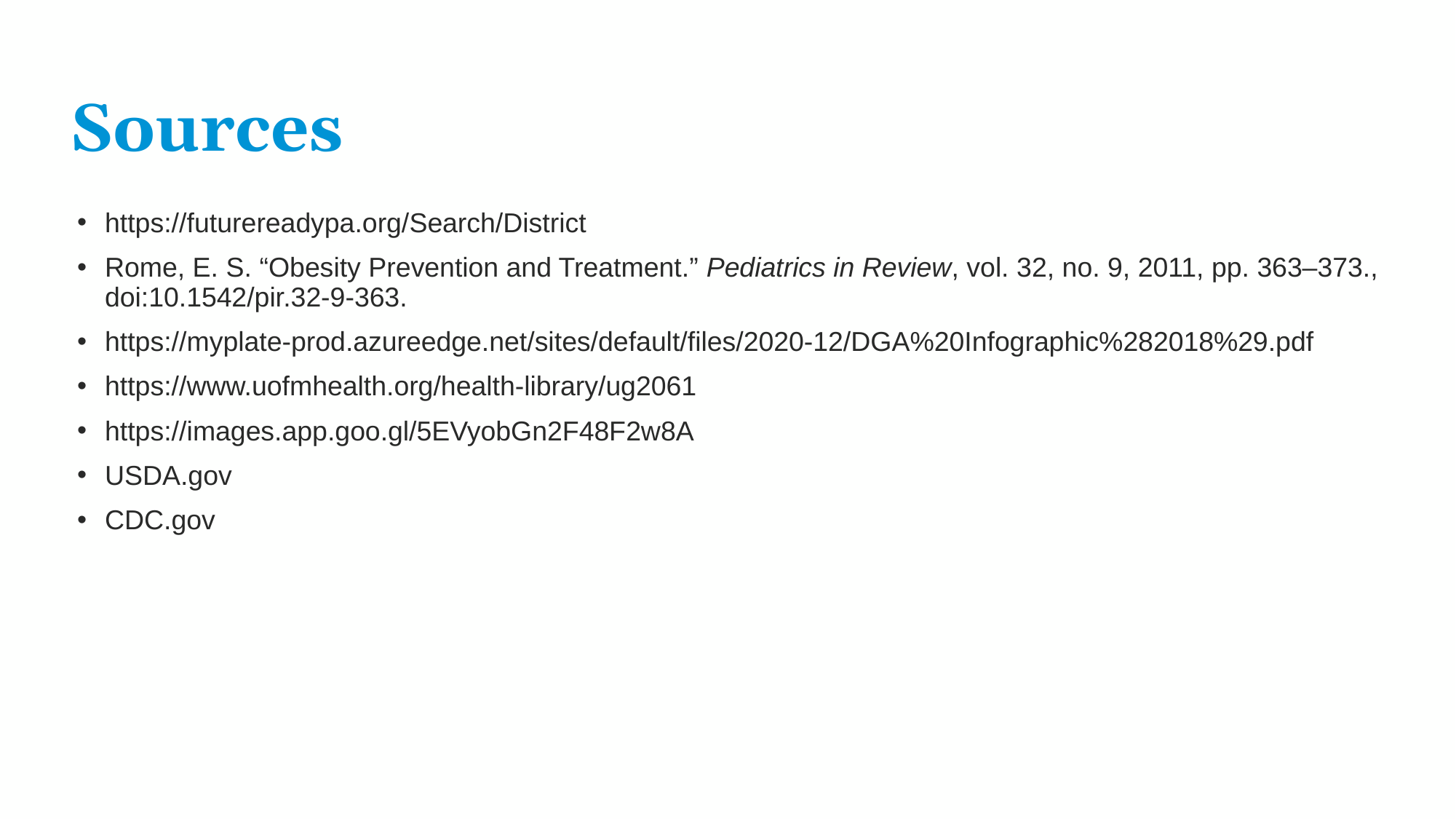

# Sources
https://futurereadypa.org/Search/District
Rome, E. S. “Obesity Prevention and Treatment.” Pediatrics in Review, vol. 32, no. 9, 2011, pp. 363–373., doi:10.1542/pir.32-9-363.
https://myplate-prod.azureedge.net/sites/default/files/2020-12/DGA%20Infographic%282018%29.pdf
https://www.uofmhealth.org/health-library/ug2061
https://images.app.goo.gl/5EVyobGn2F48F2w8A
USDA.gov
CDC.gov